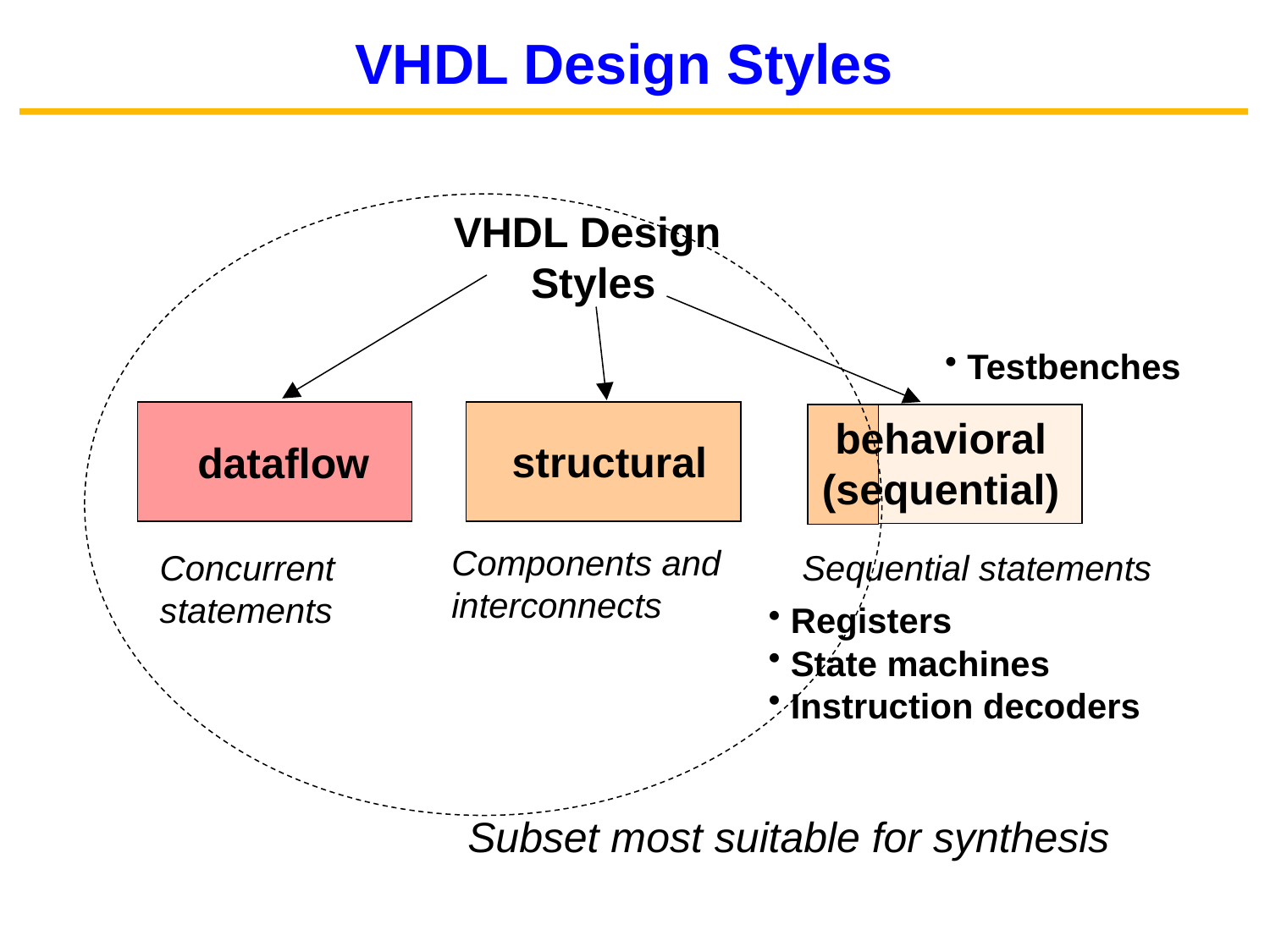

# VHDL Design Styles

VHDL Design
Styles

 Testbenches

dataflow

behavioral
(sequential)
structural
Components and
interconnects
Concurrent
statements
Sequential statements
 Registers
 State machines
 Instruction decoders
Subset most suitable for synthesis